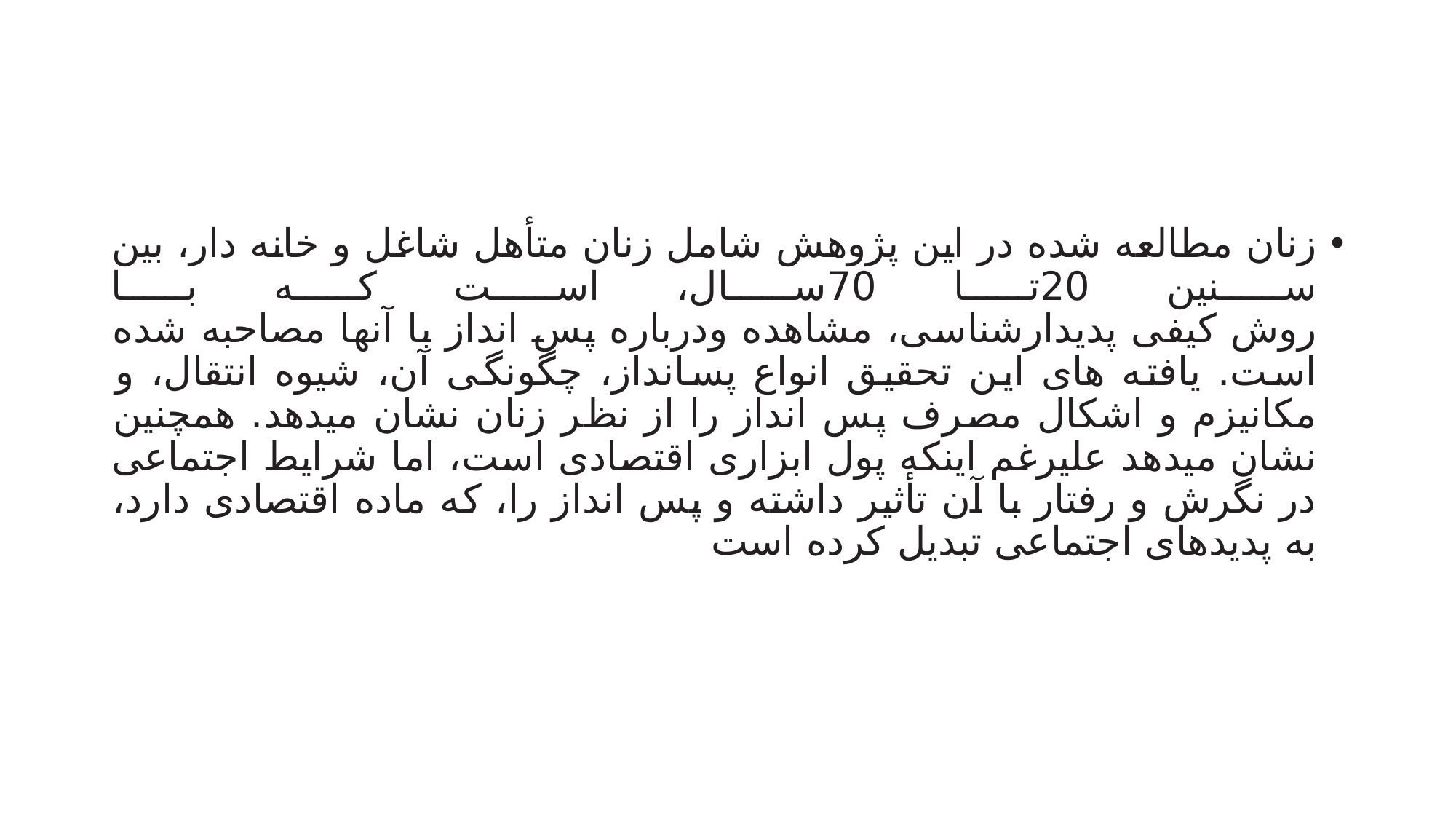

#
زنان مطالعه شده در این پژوهش شامل زنان متأهل شاغل و خانه دار، بین سنین 20تا 70سال، است که با
روش کیفی پدیدارشناسی، مشاهده ودرباره پس انداز با آنها مصاحبه شده است. یافته های این تحقیق انواع پسانداز، چگونگی آن، شیوه انتقال، و مکانیزم و اشکال مصرف پس انداز را از نظر زنان نشان میدهد. همچنین نشان میدهد علیرغم اینکه پول ابزاری اقتصادی است، اما شرایط اجتماعی در نگرش و رفتار با آن تأثیر داشته و پس انداز را، که ماده اقتصادی دارد، به پدیدهای اجتماعی تبدیل کرده است